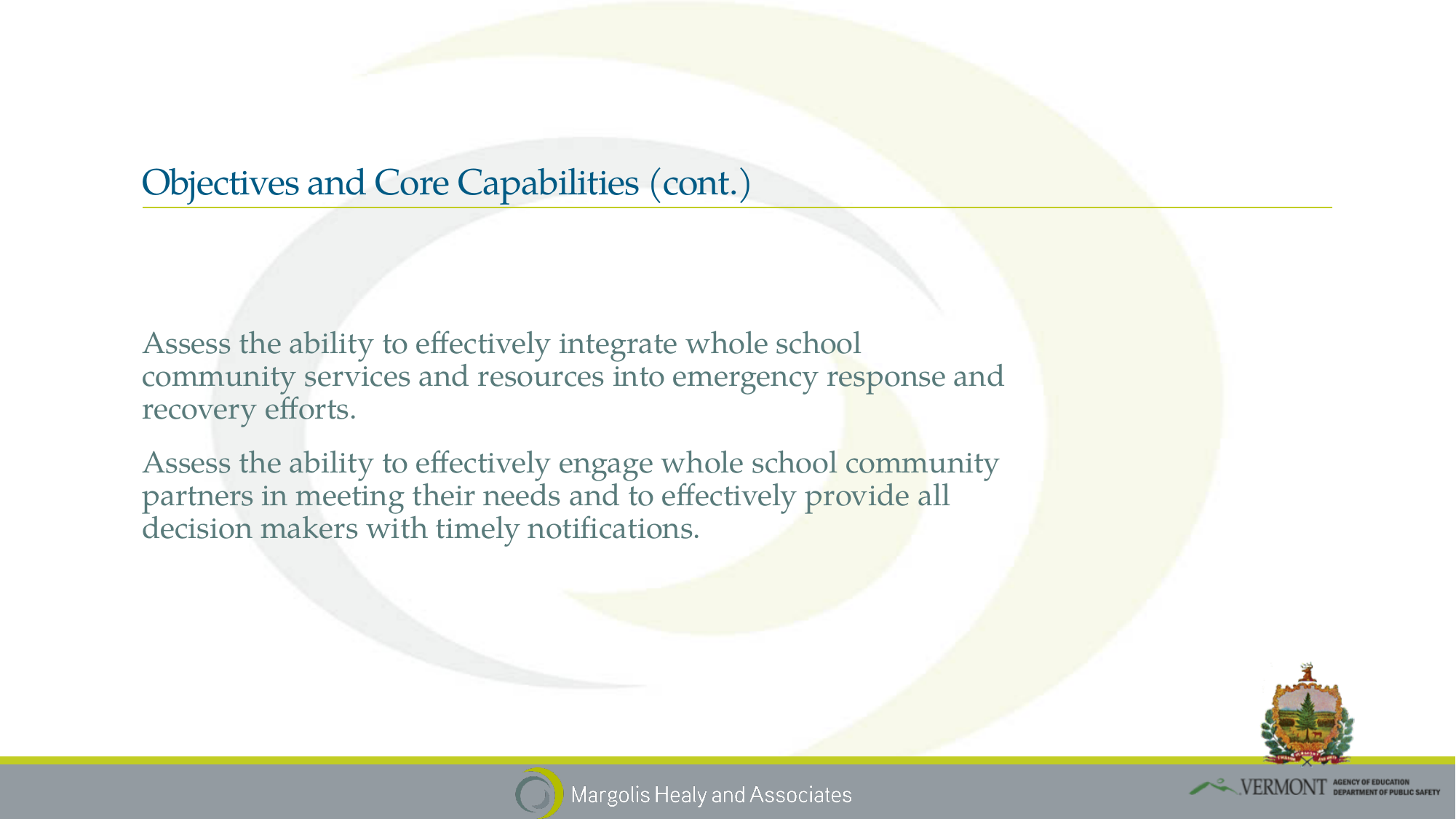

# Objectives and Core Capabilities (cont.)
Assess the ability to effectively integrate whole school community services and resources into emergency response and recovery efforts.
Assess the ability to effectively engage whole school community partners in meeting their needs and to effectively provide all decision makers with timely notifications.